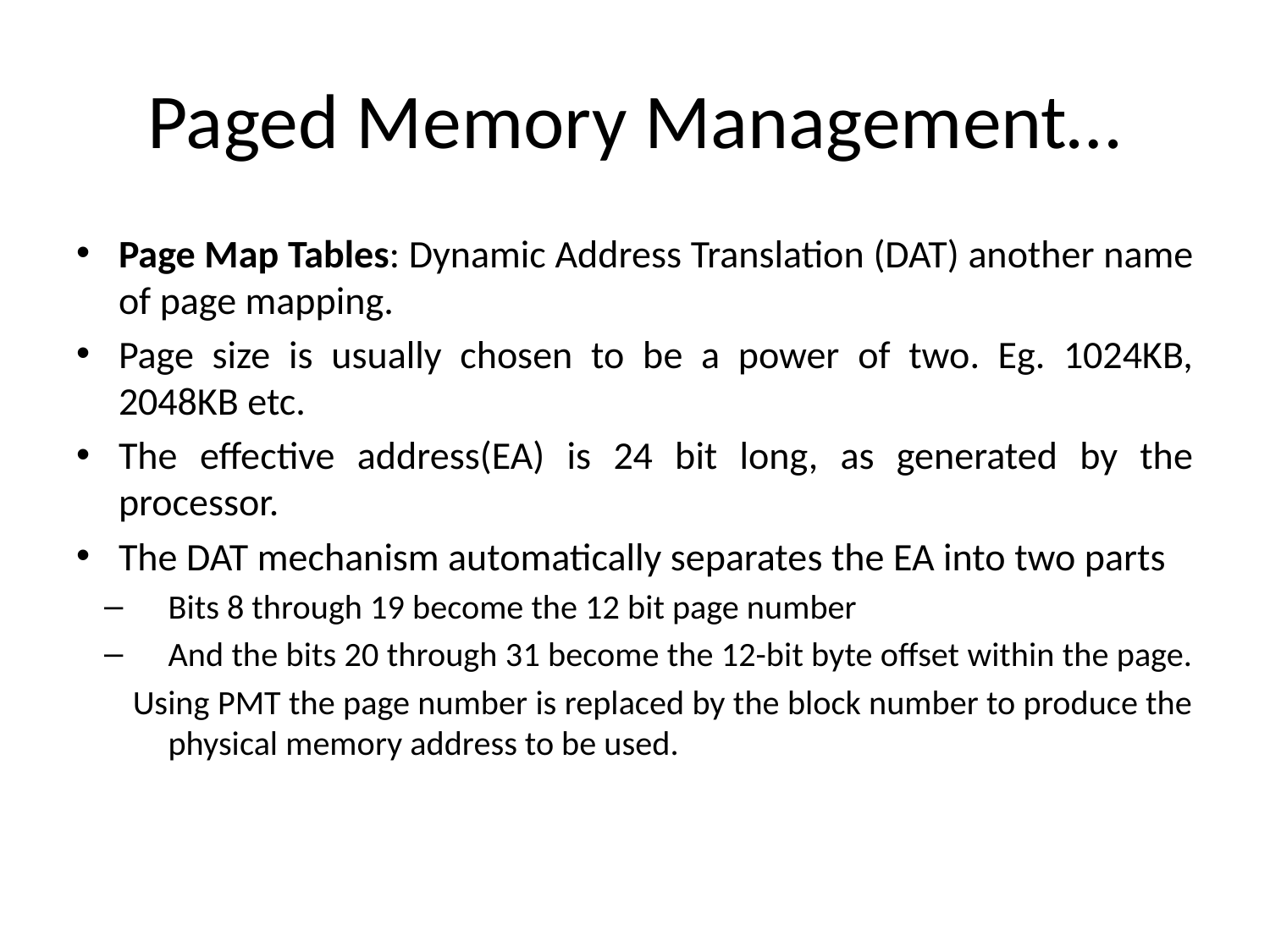

# Paged Memory Management…
Page Map Tables: Dynamic Address Translation (DAT) another name of page mapping.
Page size is usually chosen to be a power of two. Eg. 1024KB, 2048KB etc.
The effective address(EA) is 24 bit long, as generated by the processor.
The DAT mechanism automatically separates the EA into two parts
Bits 8 through 19 become the 12 bit page number
And the bits 20 through 31 become the 12-bit byte offset within the page.
Using PMT the page number is replaced by the block number to produce the physical memory address to be used.